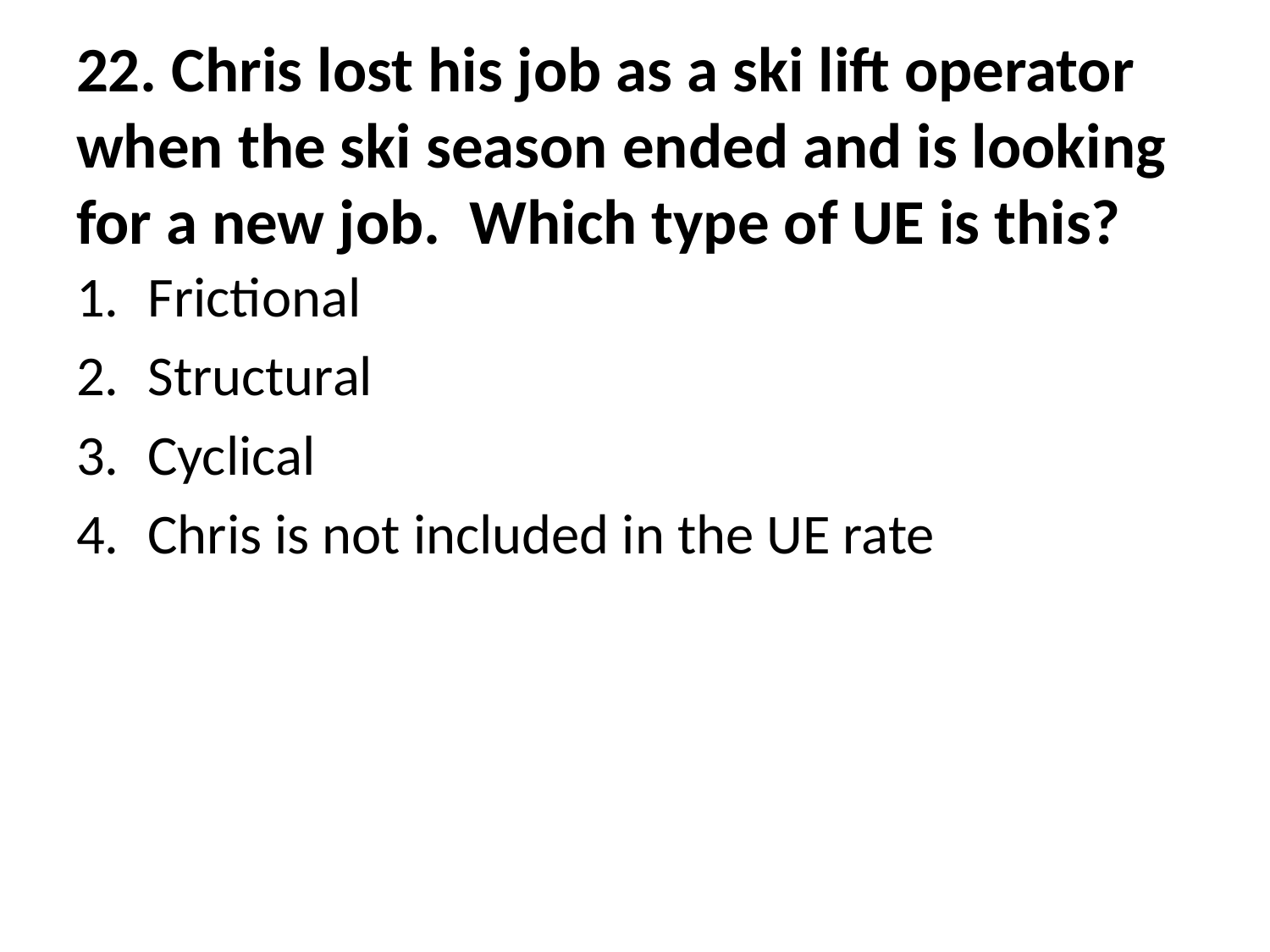

# 22. Chris lost his job as a ski lift operator when the ski season ended and is looking for a new job.  Which type of UE is this?
Frictional
Structural
Cyclical
Chris is not included in the UE rate